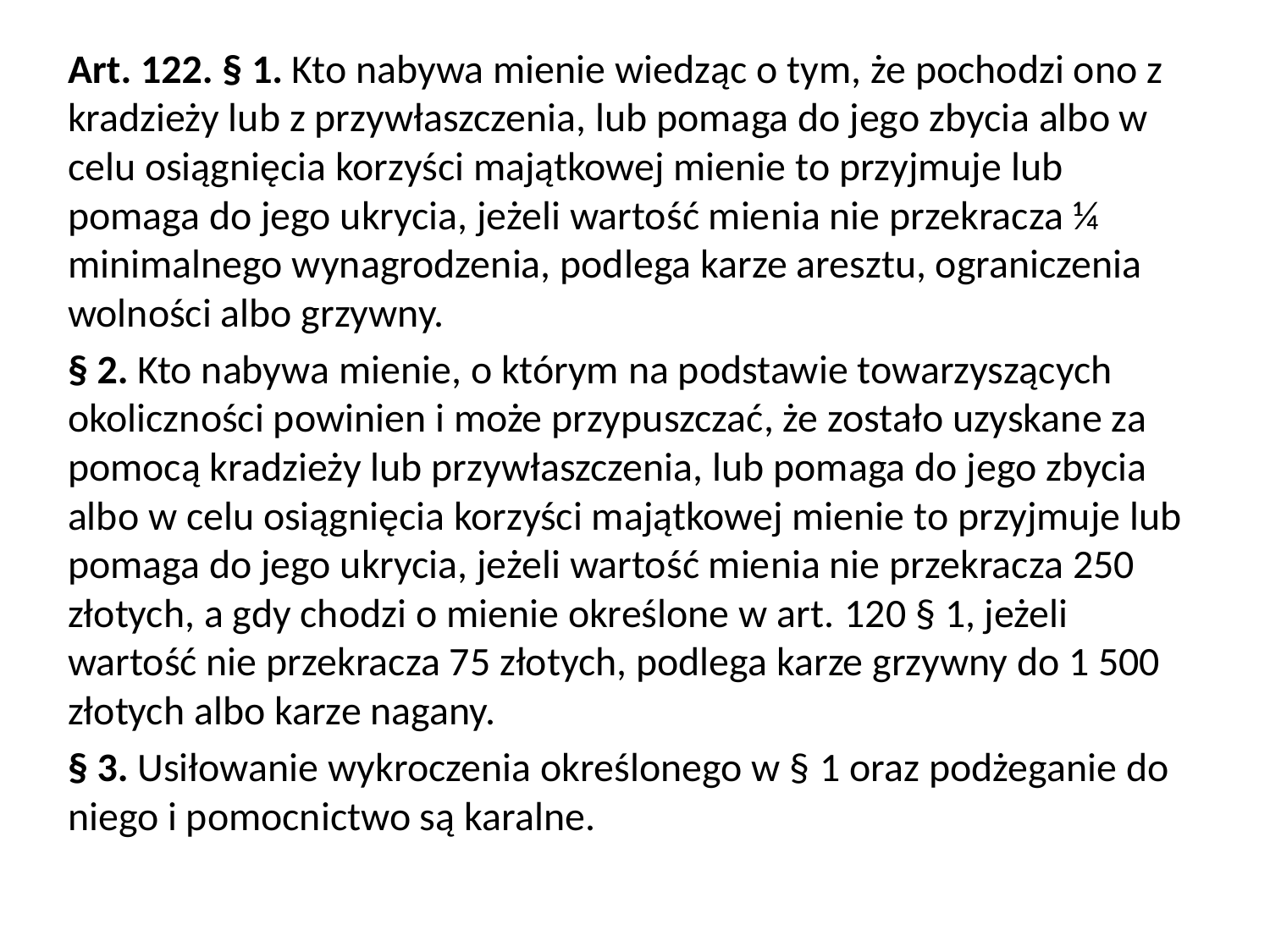

Art. 122. § 1. Kto nabywa mienie wiedząc o tym, że pochodzi ono z kradzieży lub z przywłaszczenia, lub pomaga do jego zbycia albo w celu osiągnięcia korzyści majątkowej mienie to przyjmuje lub pomaga do jego ukrycia, jeżeli wartość mienia nie przekracza ¼ minimalnego wynagrodzenia, podlega karze aresztu, ograniczenia wolności albo grzywny.
§ 2. Kto nabywa mienie, o którym na podstawie towarzyszących okoliczności powinien i może przypuszczać, że zostało uzyskane za pomocą kradzieży lub przywłaszczenia, lub pomaga do jego zbycia albo w celu osiągnięcia korzyści majątkowej mienie to przyjmuje lub pomaga do jego ukrycia, jeżeli wartość mienia nie przekracza 250 złotych, a gdy chodzi o mienie określone w art. 120 § 1, jeżeli wartość nie przekracza 75 złotych, podlega karze grzywny do 1 500 złotych albo karze nagany.
§ 3. Usiłowanie wykroczenia określonego w § 1 oraz podżeganie do niego i pomocnictwo są karalne.